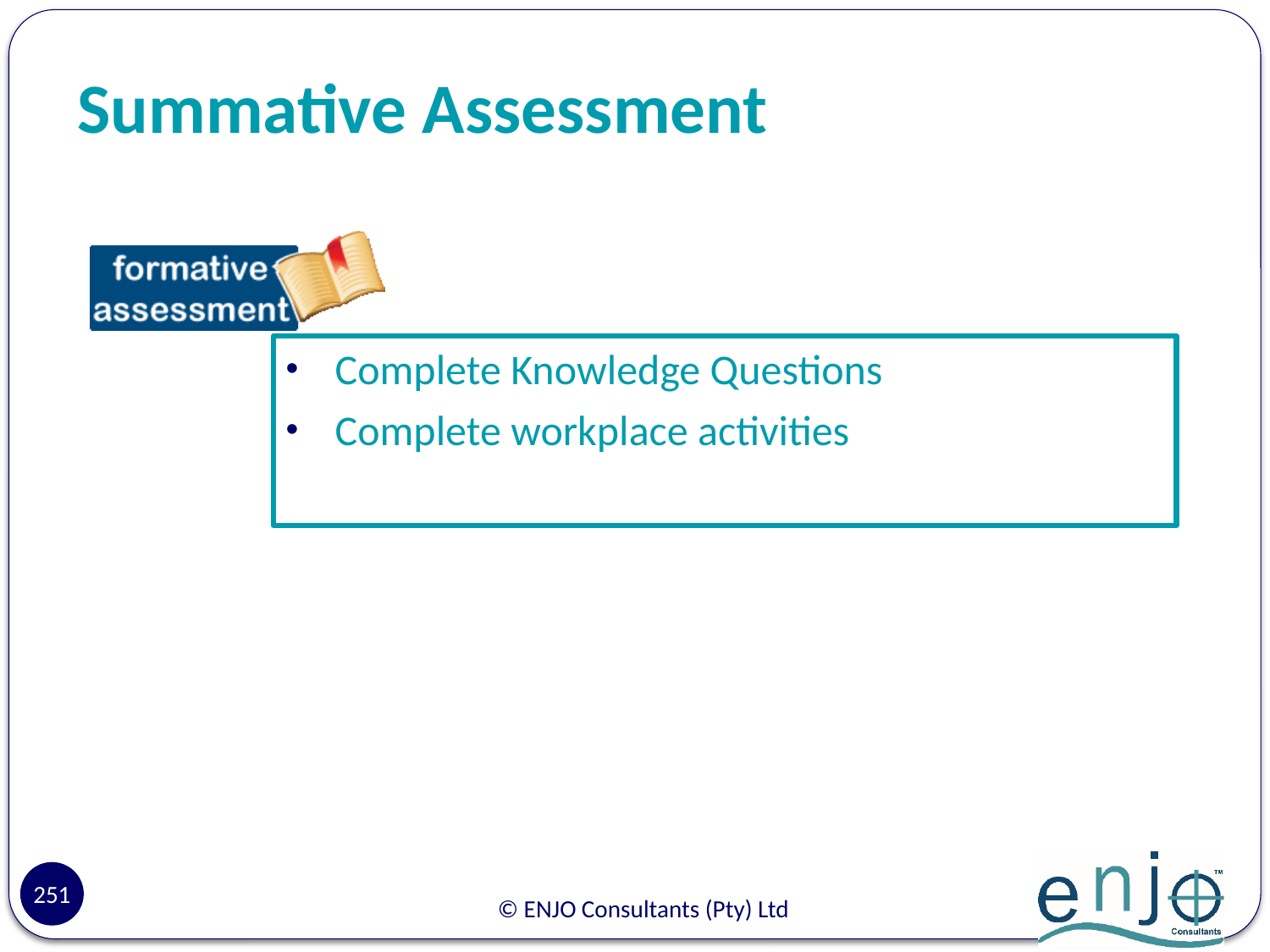

# Summative Assessment
Complete Knowledge Questions
Complete workplace activities
251
© ENJO Consultants (Pty) Ltd